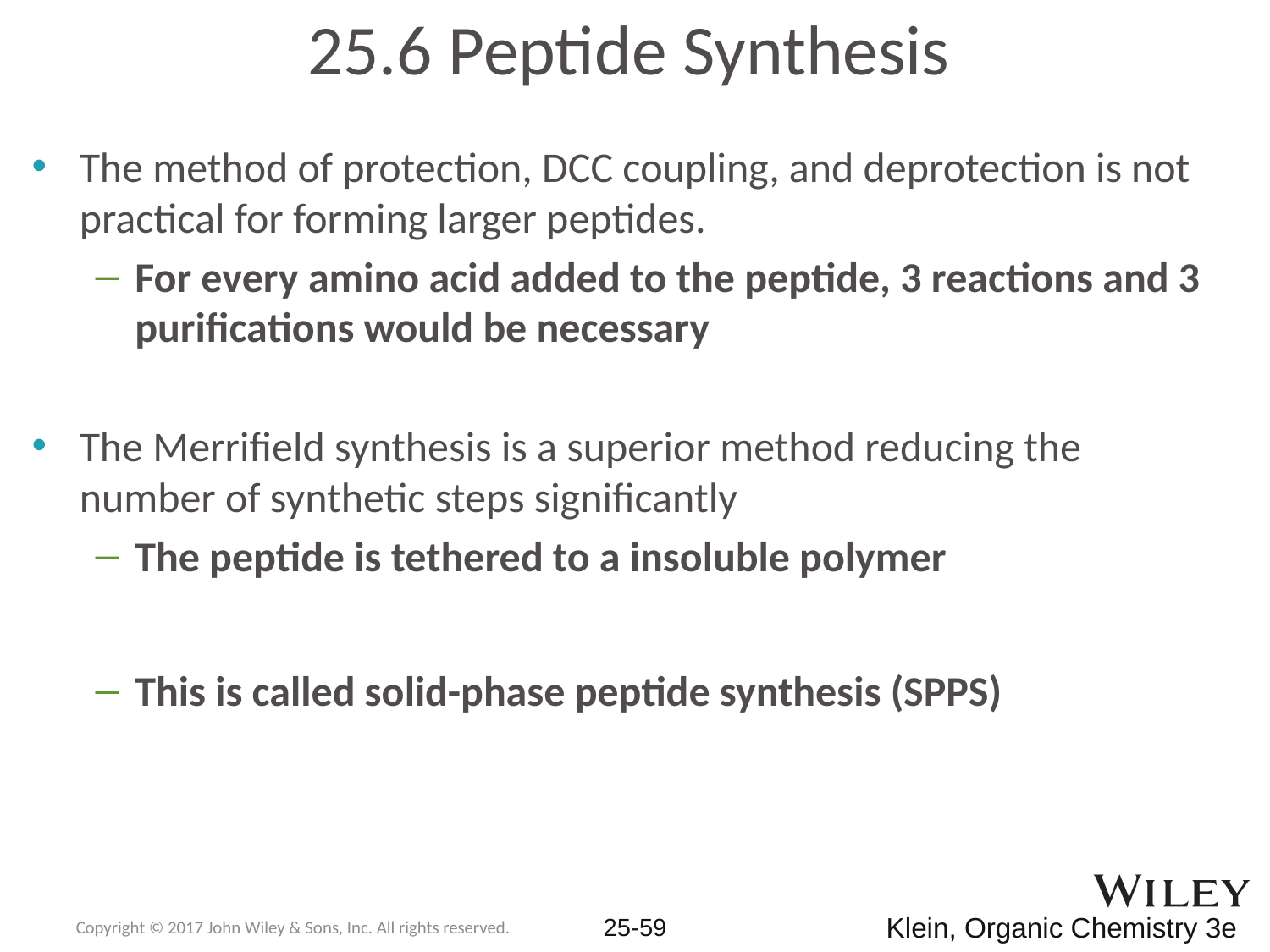

# 25.6 Peptide Synthesis
The method of protection, DCC coupling, and deprotection is not practical for forming larger peptides.
For every amino acid added to the peptide, 3 reactions and 3 purifications would be necessary

The Merrifield synthesis is a superior method reducing the number of synthetic steps significantly
The peptide is tethered to a insoluble polymer

This is called solid-phase peptide synthesis (SPPS)
Copyright © 2017 John Wiley & Sons, Inc. All rights reserved.
25-59
Klein, Organic Chemistry 3e